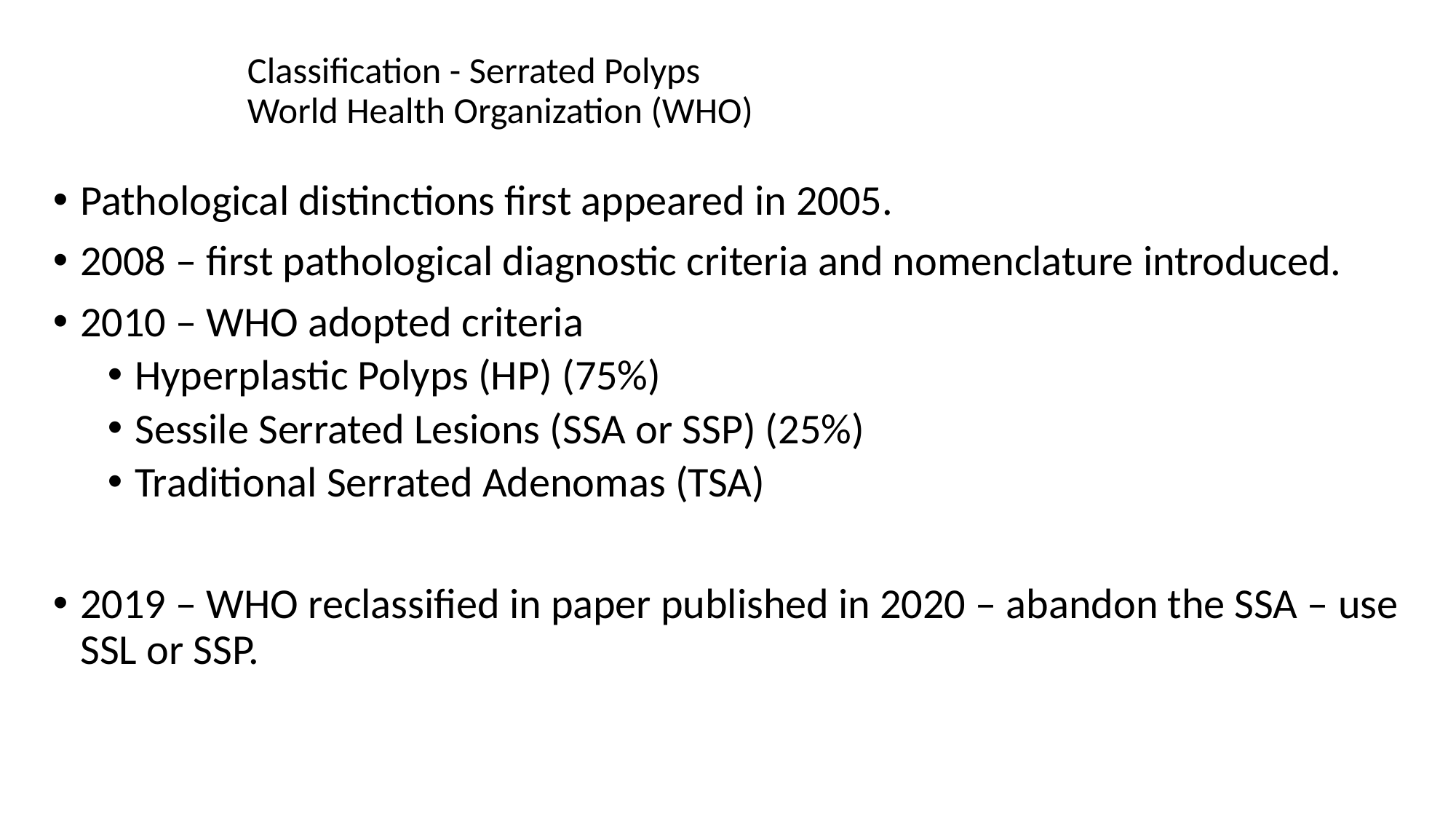

# Classification - Serrated Polyps World Health Organization (WHO)
Pathological distinctions first appeared in 2005.
2008 – first pathological diagnostic criteria and nomenclature introduced.
2010 – WHO adopted criteria
Hyperplastic Polyps (HP) (75%)
Sessile Serrated Lesions (SSA or SSP) (25%)
Traditional Serrated Adenomas (TSA)

2019 – WHO reclassified in paper published in 2020 – abandon the SSA – use SSL or SSP.